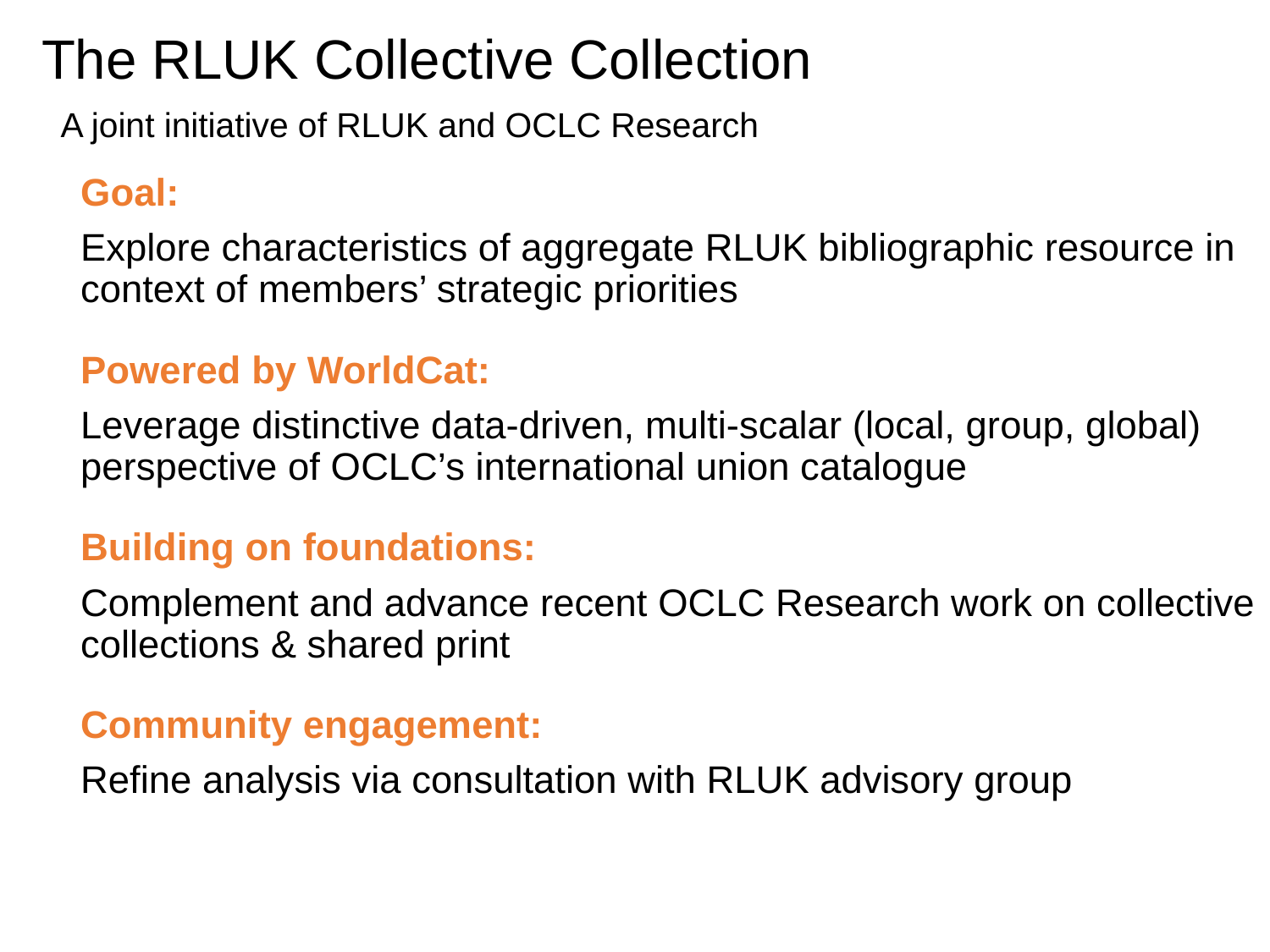

The RLUK Collective Collection
  A joint initiative of RLUK and OCLC Research
Goal:
Explore characteristics of aggregate RLUK bibliographic resource in context of members’ strategic priorities

Powered by WorldCat:
Leverage distinctive data-driven, multi-scalar (local, group, global) perspective of OCLC’s international union catalogue

Building on foundations:
Complement and advance recent OCLC Research work on collective collections & shared print

Community engagement:
Refine analysis via consultation with RLUK advisory group